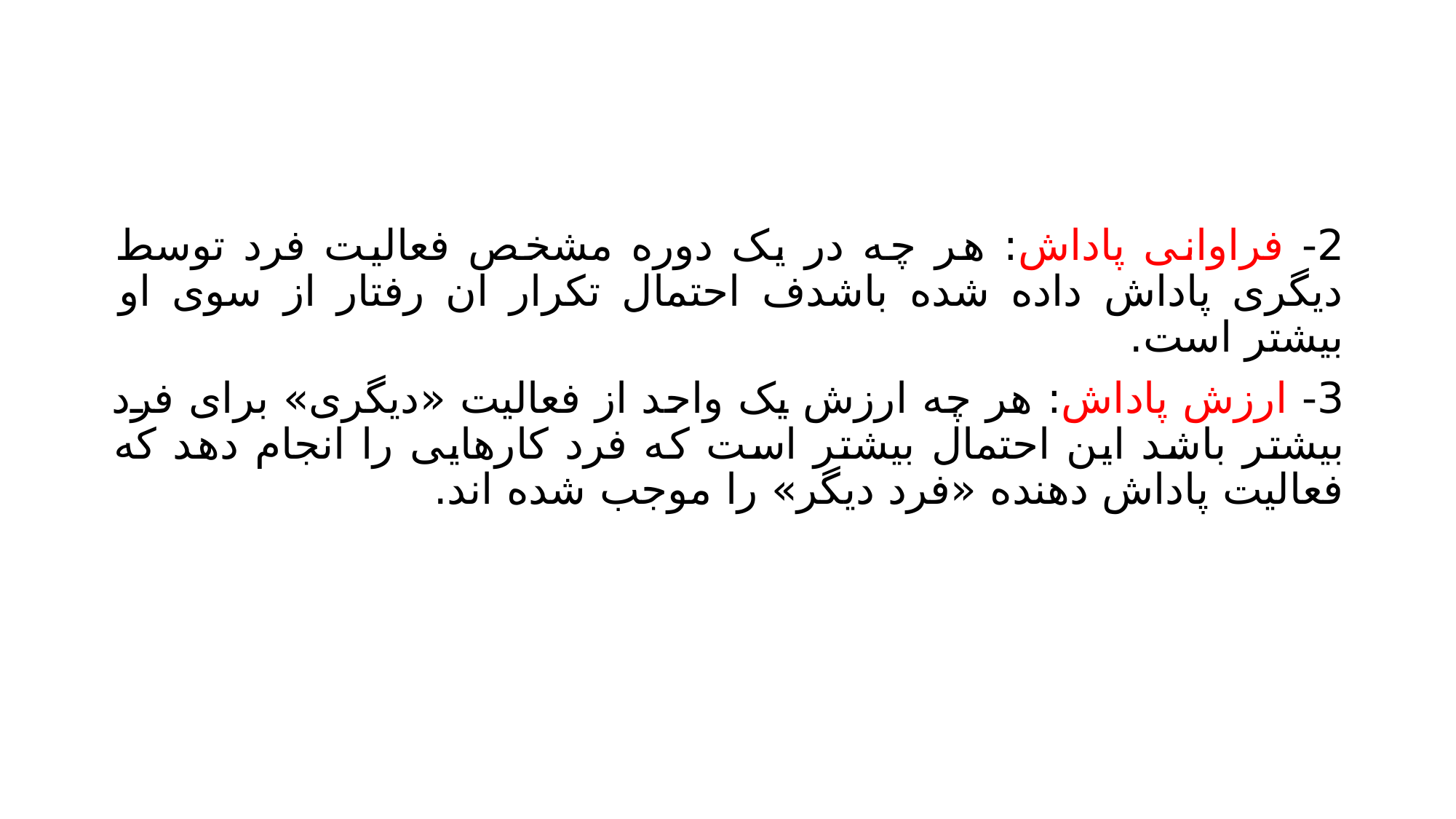

#
2- فراوانی پاداش: هر چه در یک دوره مشخص فعالیت فرد توسط دیگری پاداش داده شده باشدف احتمال تکرار ان رفتار از سوی او بیشتر است.
3- ارزش پاداش: هر چه ارزش یک واحد از فعالیت «دیگری» برای فرد بیشتر باشد این احتمال بیشتر است که فرد کارهایی را انجام دهد که فعالیت پاداش دهنده «فرد دیگر» را موجب شده اند.